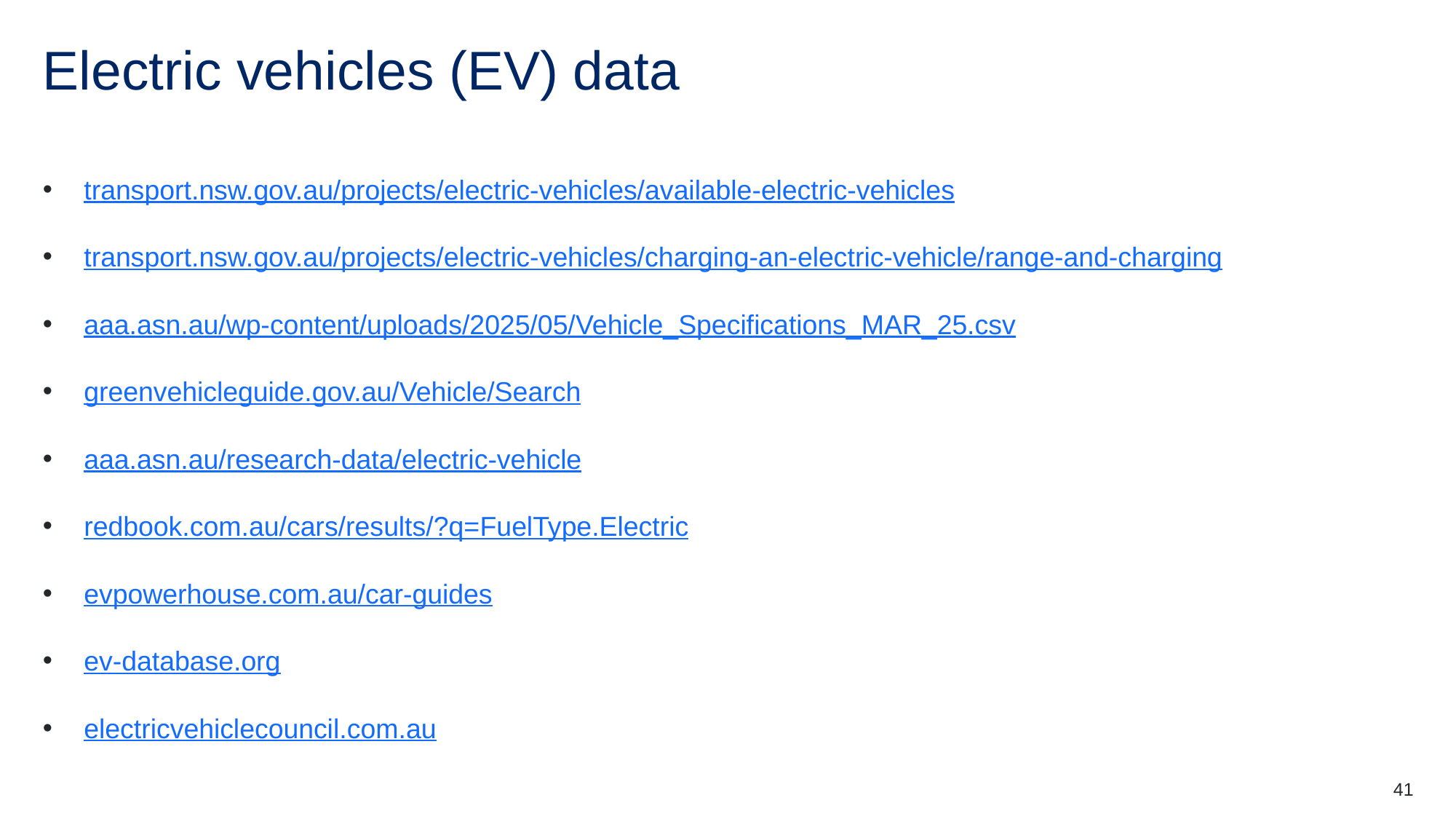

# Electric vehicles (EV) data
transport.nsw.gov.au/projects/electric-vehicles/available-electric-vehicles
transport.nsw.gov.au/projects/electric-vehicles/charging-an-electric-vehicle/range-and-charging
aaa.asn.au/wp-content/uploads/2025/05/Vehicle_Specifications_MAR_25.csv
greenvehicleguide.gov.au/Vehicle/Search
aaa.asn.au/research-data/electric-vehicle
redbook.com.au/cars/results/?q=FuelType.Electric
evpowerhouse.com.au/car-guides
ev-database.org
electricvehiclecouncil.com.au
41